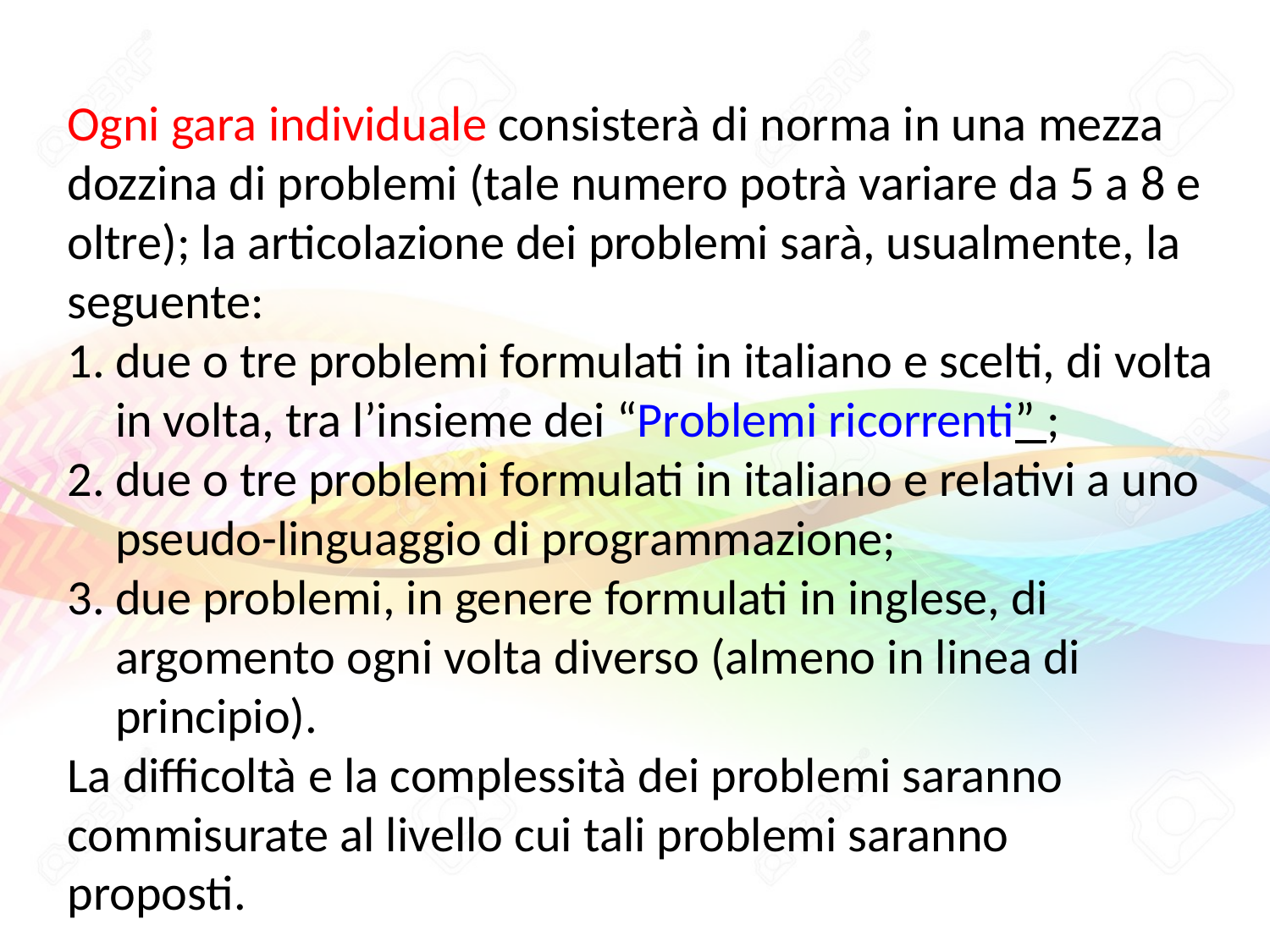

Ogni gara individuale consisterà di norma in una mezza dozzina di problemi (tale numero potrà variare da 5 a 8 e oltre); la articolazione dei problemi sarà, usualmente, la seguente:
due o tre problemi formulati in italiano e scelti, di volta in volta, tra l’insieme dei “Problemi ricorrenti” ;
due o tre problemi formulati in italiano e relativi a uno pseudo-linguaggio di programmazione;
due problemi, in genere formulati in inglese, di argomento ogni volta diverso (almeno in linea di principio).
La difficoltà e la complessità dei problemi saranno commisurate al livello cui tali problemi saranno
proposti.